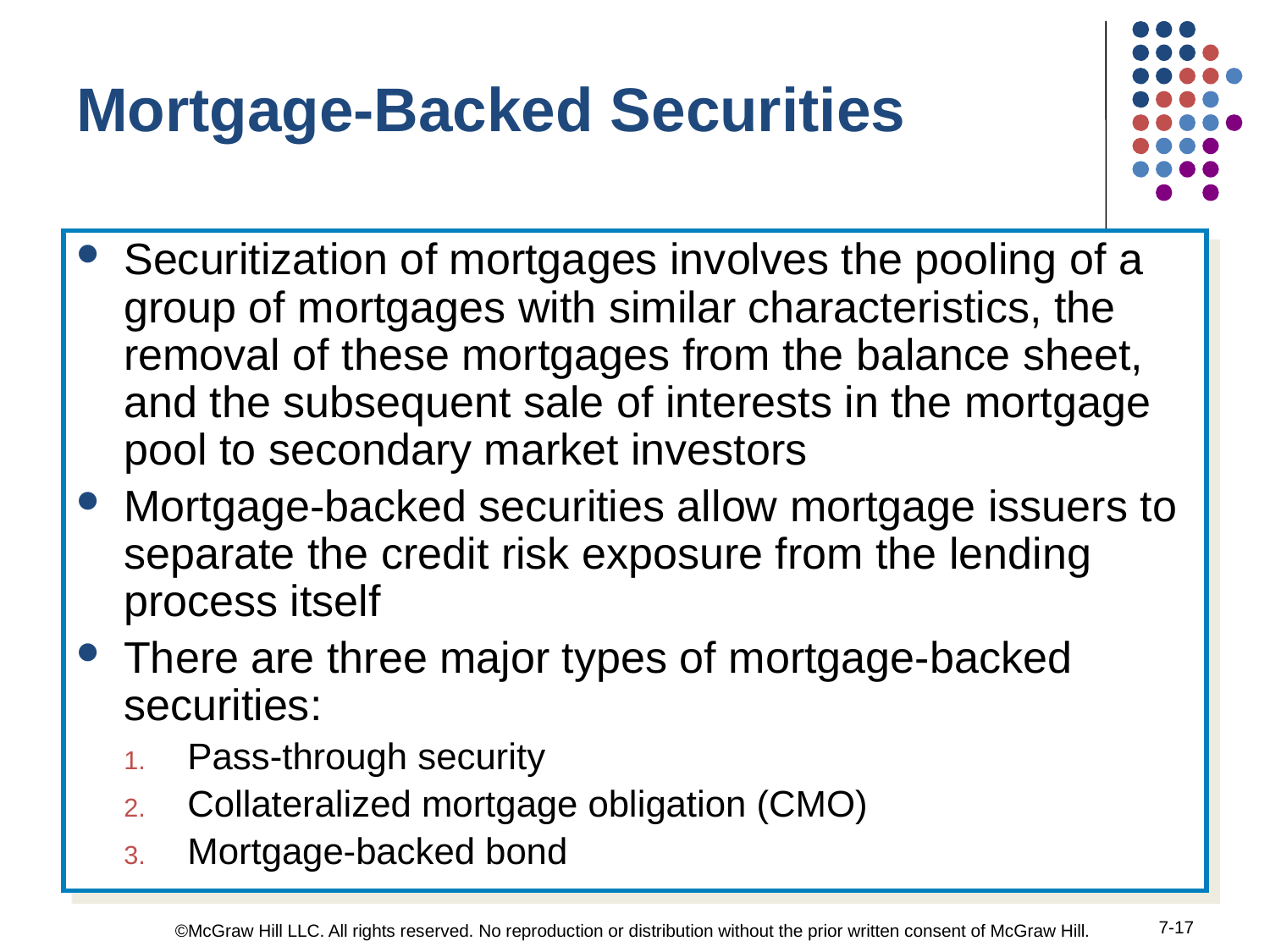

Mortgage-Backed Securities
Securitization of mortgages involves the pooling of a group of mortgages with similar characteristics, the removal of these mortgages from the balance sheet, and the subsequent sale of interests in the mortgage pool to secondary market investors
Mortgage-backed securities allow mortgage issuers to separate the credit risk exposure from the lending process itself
There are three major types of mortgage-backed securities:
Pass-through security
Collateralized mortgage obligation (CMO)
Mortgage-backed bond
7-17
©McGraw Hill LLC. All rights reserved. No reproduction or distribution without the prior written consent of McGraw Hill.